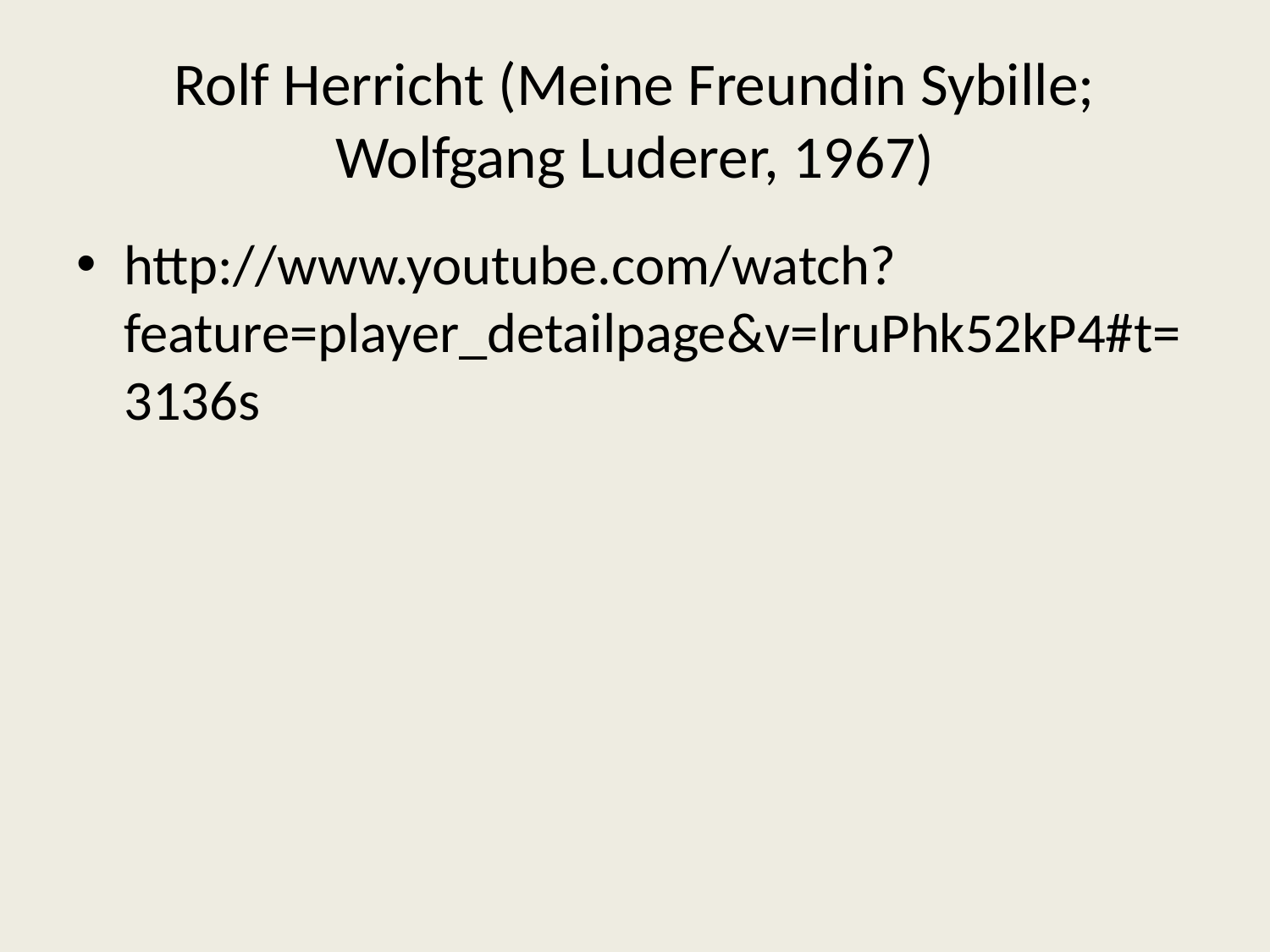

# Rolf Herricht (Meine Freundin Sybille; Wolfgang Luderer, 1967)
http://www.youtube.com/watch?feature=player_detailpage&v=lruPhk52kP4#t=3136s